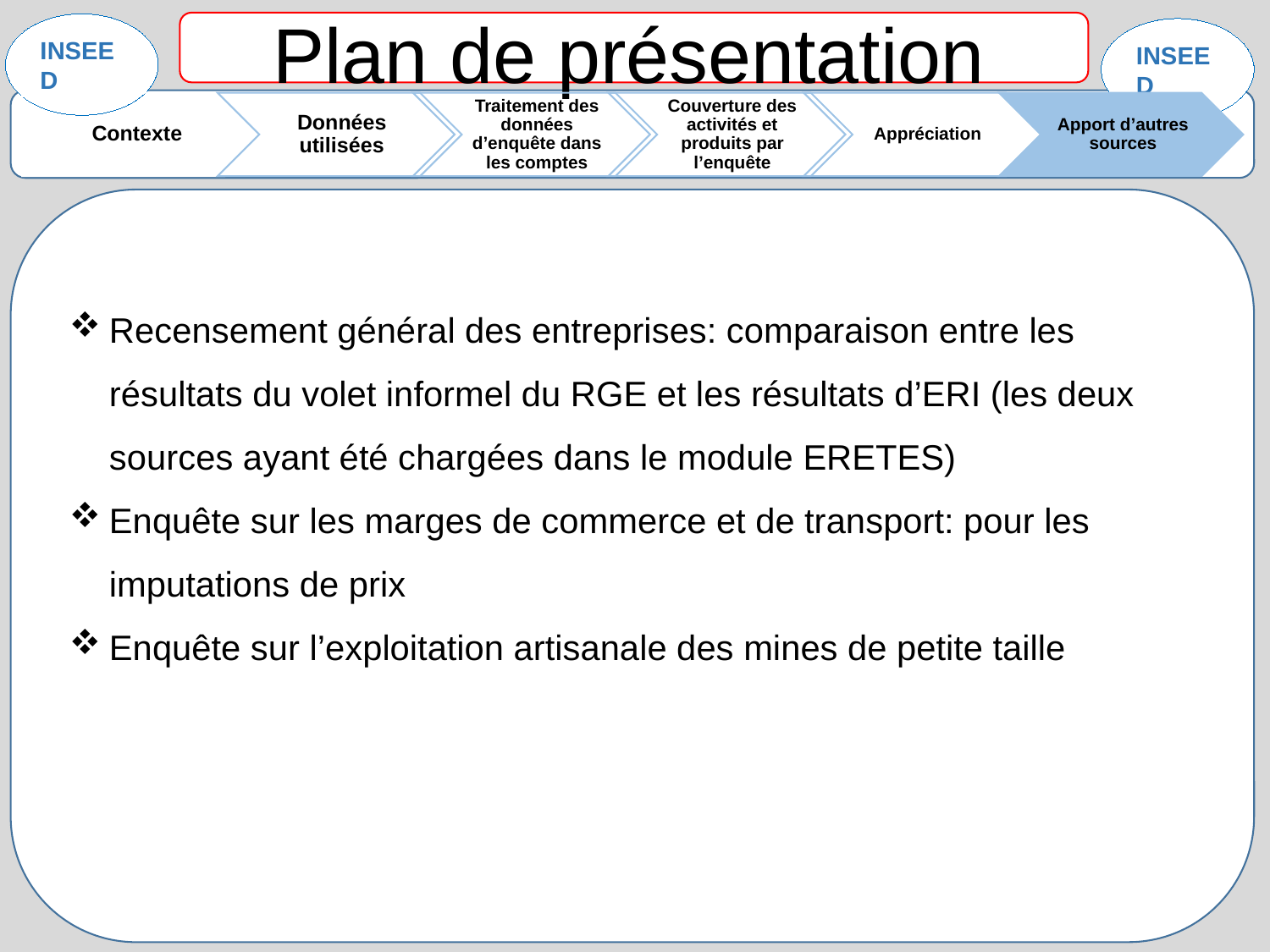

Plan de présentation
Contexte
Données utilisées
Traitement des données d’enquête dans les comptes
Couverture des activités et produits par l’enquête
Appréciation
Apport d’autres sources
Recensement général des entreprises: comparaison entre les résultats du volet informel du RGE et les résultats d’ERI (les deux sources ayant été chargées dans le module ERETES)
Enquête sur les marges de commerce et de transport: pour les imputations de prix
Enquête sur l’exploitation artisanale des mines de petite taille